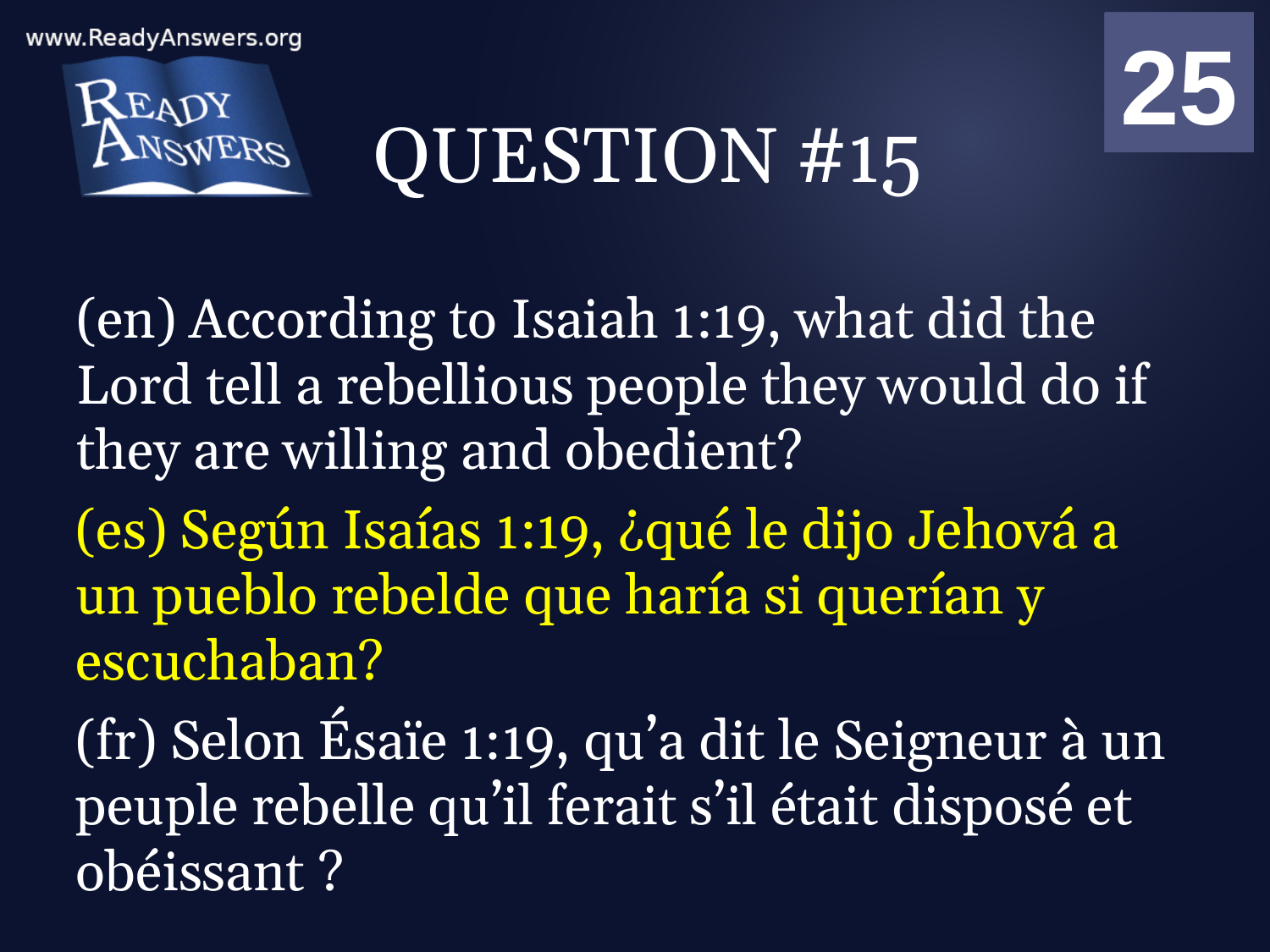

01
02
03
04
05
06
07
08
09
10
11
12
13
14
15
16
17
18
19
20
21
22
23
24
25
00
# QUESTION #15
(en) According to Isaiah 1:19, what did the Lord tell a rebellious people they would do if they are willing and obedient?
(es) Según Isaías 1:19, ¿qué le dijo Jehová a un pueblo rebelde que haría si querían y escuchaban?
(fr) Selon Ésaïe 1:19, qu’a dit le Seigneur à un peuple rebelle qu’il ferait s’il était disposé et obéissant ?